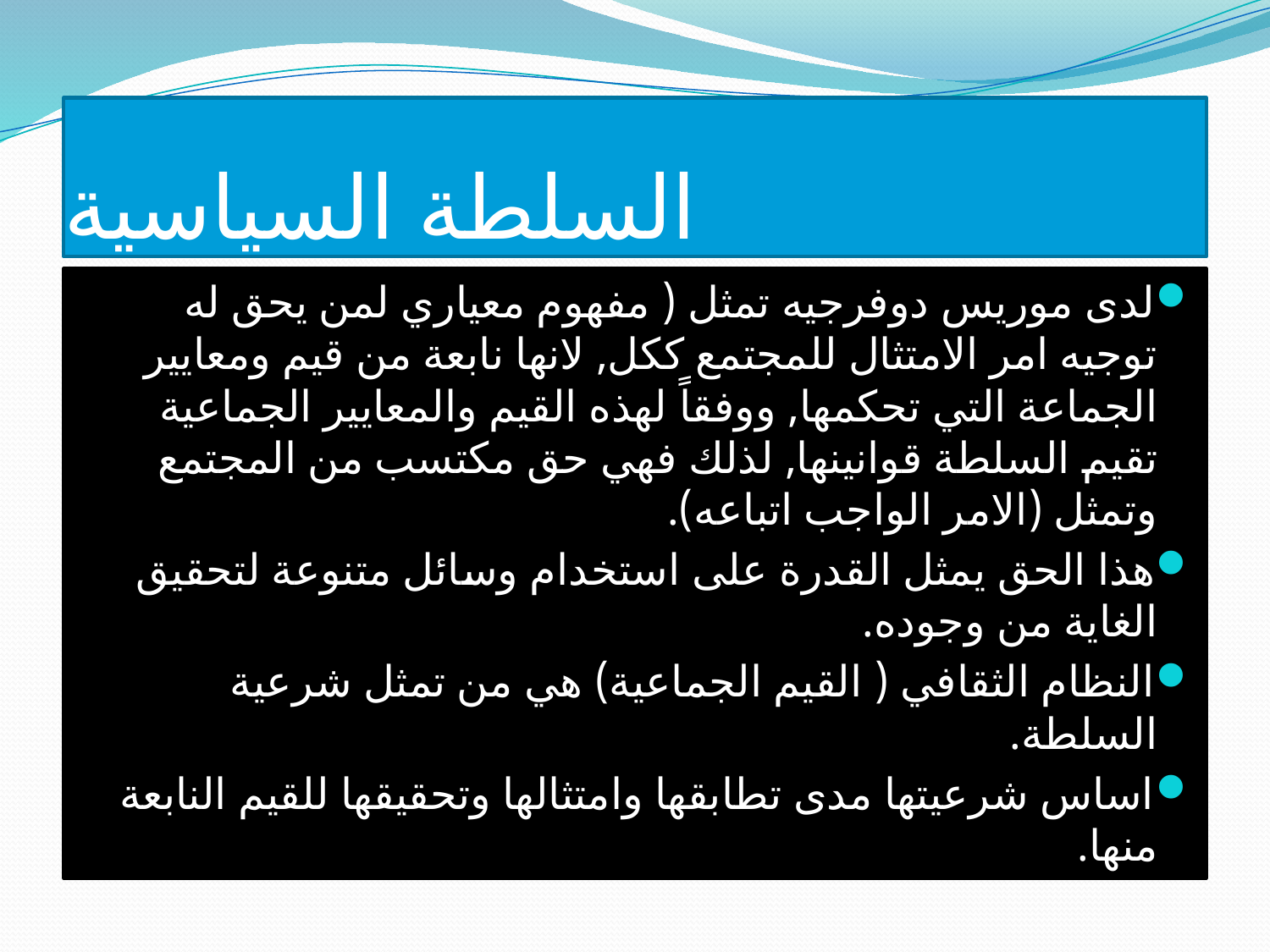

# السلطة السياسية
لدى موريس دوفرجيه تمثل ( مفهوم معياري لمن يحق له توجيه امر الامتثال للمجتمع ككل, لانها نابعة من قيم ومعايير الجماعة التي تحكمها, ووفقاً لهذه القيم والمعايير الجماعية تقيم السلطة قوانينها, لذلك فهي حق مكتسب من المجتمع وتمثل (الامر الواجب اتباعه).
هذا الحق يمثل القدرة على استخدام وسائل متنوعة لتحقيق الغاية من وجوده.
النظام الثقافي ( القيم الجماعية) هي من تمثل شرعية السلطة.
اساس شرعيتها مدى تطابقها وامتثالها وتحقيقها للقيم النابعة منها.